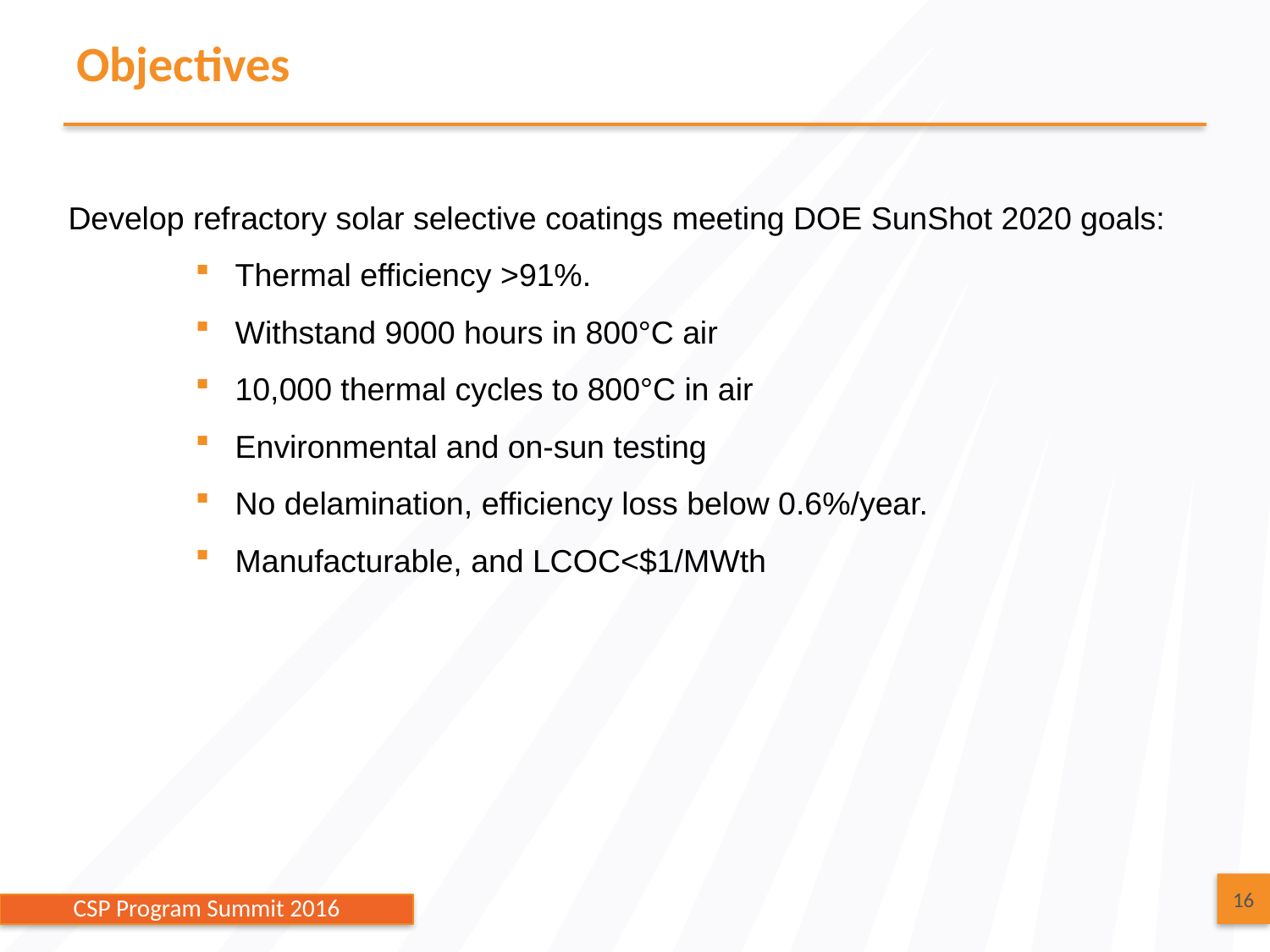

# Objectives
Develop refractory solar selective coatings meeting DOE SunShot 2020 goals:
Thermal efficiency >91%.
Withstand 9000 hours in 800°C air
10,000 thermal cycles to 800°C in air
Environmental and on-sun testing
No delamination, efficiency loss below 0.6%/year.
Manufacturable, and LCOC<$1/MWth